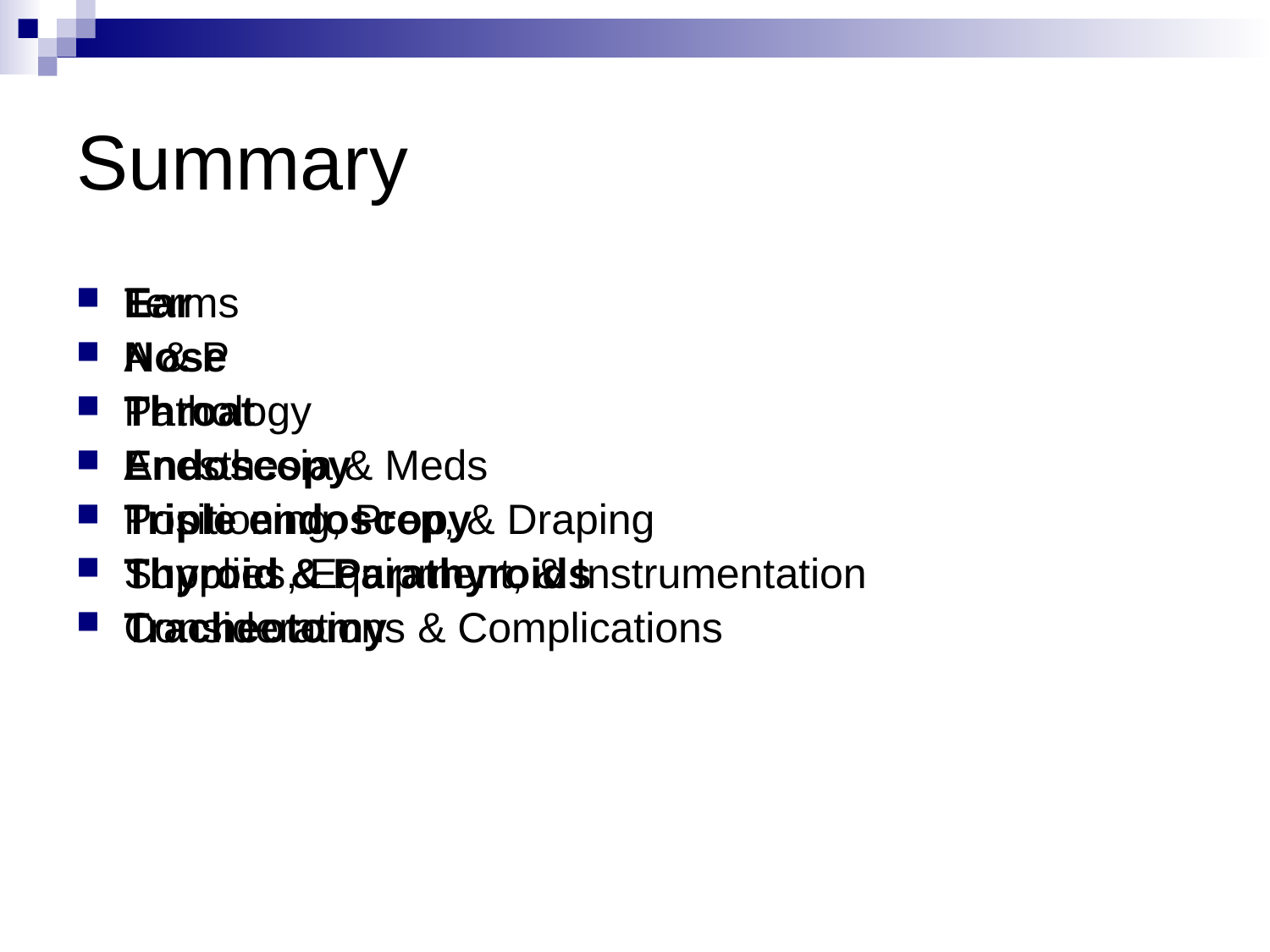

# Summary
Ear
Nose
Throat
Endoscopy
Triple endoscopy
Thyroid & Parathyroids
Tracheotomy

Terms
A & P
Pathology
Anesthesia & Meds
Positioning, Prep, & Draping
Supplies, Equipment, & Instrumentation
Considerations & Complications